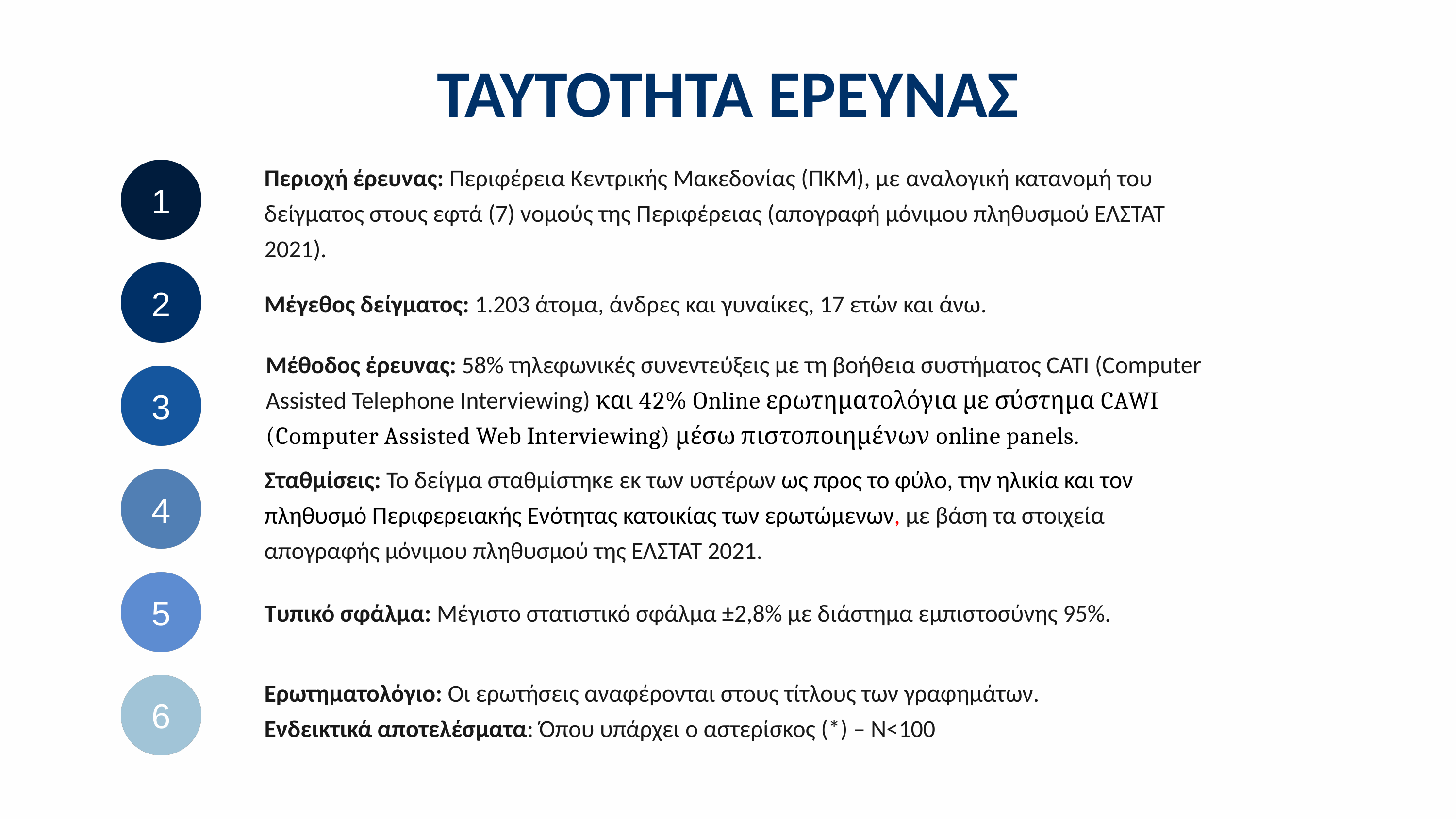

ΤΑΥΤΟΤΗΤΑ ΕΡΕΥΝΑΣ
Περιοχή έρευνας: Περιφέρεια Κεντρικής Μακεδονίας (ΠΚΜ), με αναλογική κατανομή του δείγματος στους εφτά (7) νομούς της Περιφέρειας (απογραφή μόνιμου πληθυσμού ΕΛΣΤΑΤ 2021).

1

2

3

4

5

6
Μέγεθος δείγματος: 1.203 άτομα, άνδρες και γυναίκες, 17 ετών και άνω.
Μέθοδος έρευνας: 58% τηλεφωνικές συνεντεύξεις με τη βοήθεια συστήματος CATI (Computer As­si­sted Telephone Interviewing) και 42% Online ερωτηματολόγια με σύστημα CAWI (Computer Assisted Web Interviewing) μέσω πιστοποιημένων online panels.

Σταθμίσεις: Το δείγμα σταθμίστηκε εκ των υστέρων ως προς το φύλο, την ηλικία και τον πληθυσμό Περιφερειακής Ενότητας κατοικίας των ερωτώμενων, με βάση τα στοιχεία απογραφής μόνιμου πληθυσμού της ΕΛΣΤΑΤ 2021.
Τυπικό σφάλμα: Μέγιστο στατιστικό σφάλμα ±2,8% με διάστημα εμπιστοσύνης 95%.
Ερωτηματολόγιο: Οι ερωτήσεις αναφέρονται στους τίτλους των γραφημάτων.
Ενδεικτικά αποτελέσματα: Όπου υπάρχει ο αστερίσκος (*) – Ν<100